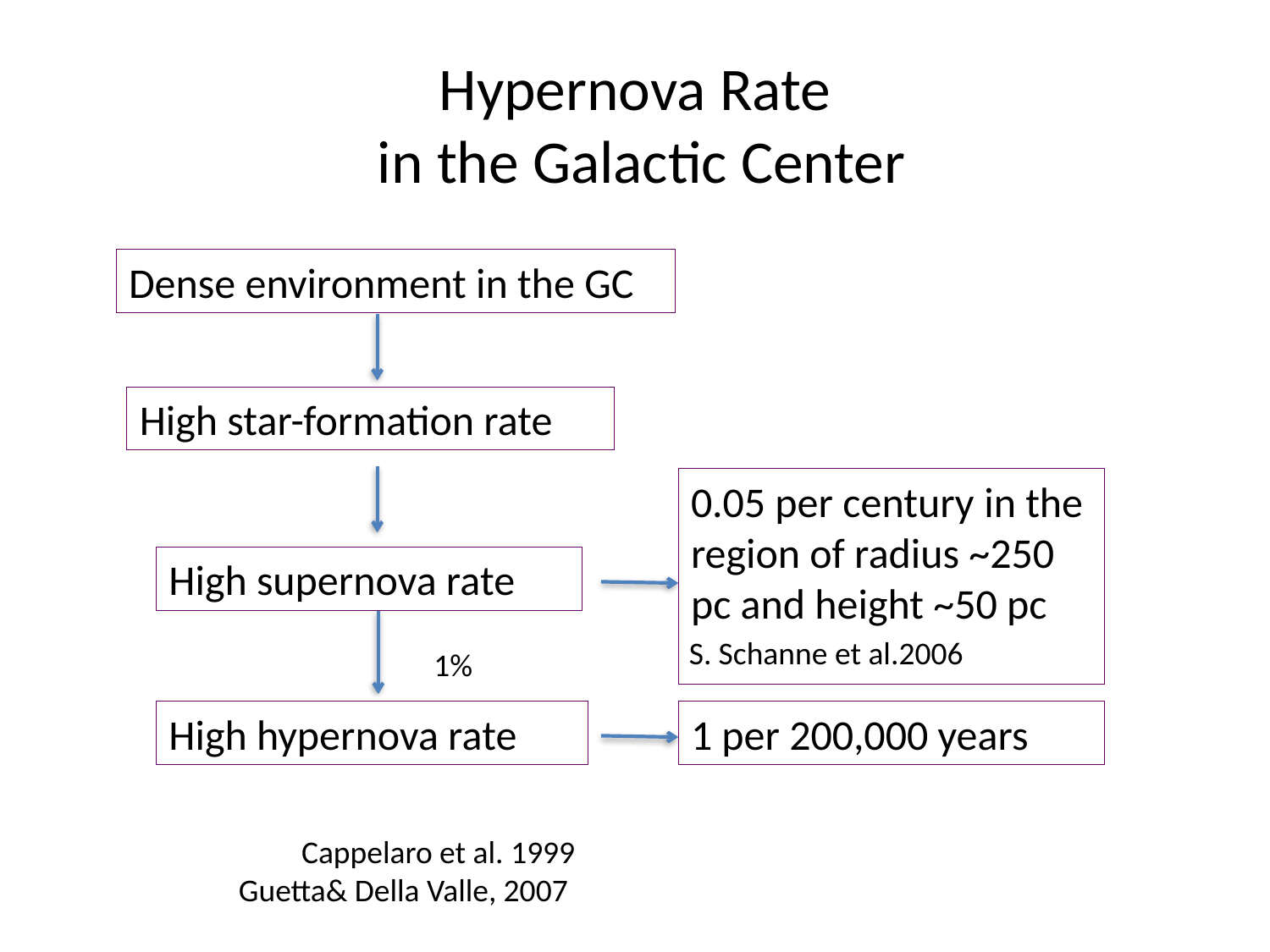

# Hypernova Rate in the Galactic Center
Dense environment in the GC
High star-formation rate
0.05 per century in the region of radius ~250 pc and height ~50 pc

High supernova rate
S. Schanne et al.2006
1%
High hypernova rate
1 per 200,000 years
Cappelaro et al. 1999
 Guetta& Della Valle, 2007